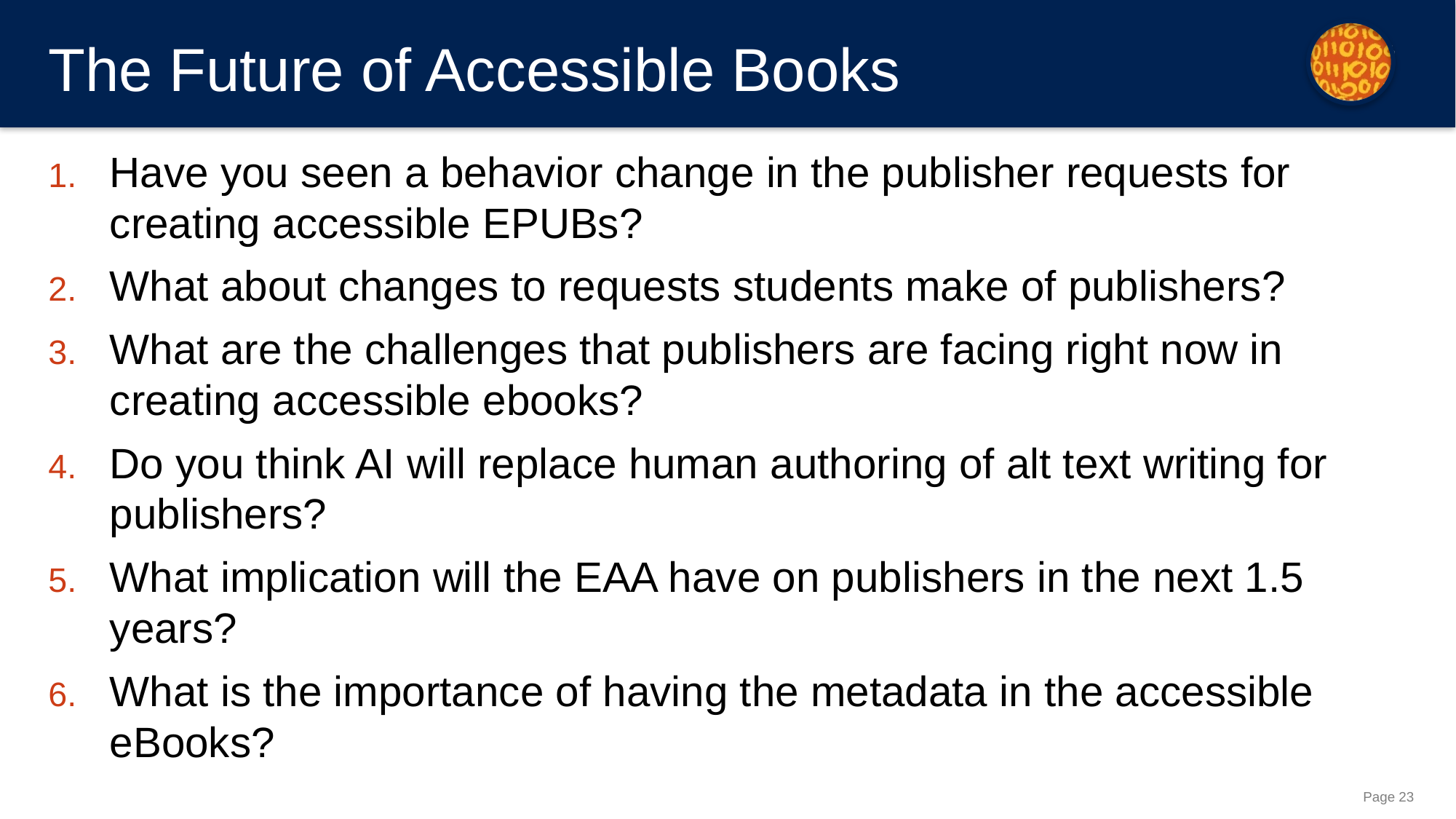

# The Future of Accessible Books
Have you seen a behavior change in the publisher requests for creating accessible EPUBs?
What about changes to requests students make of publishers?
What are the challenges that publishers are facing right now in creating accessible ebooks?
Do you think AI will replace human authoring of alt text writing for publishers?
What implication will the EAA have on publishers in the next 1.5 years?
What is the importance of having the metadata in the accessible eBooks?